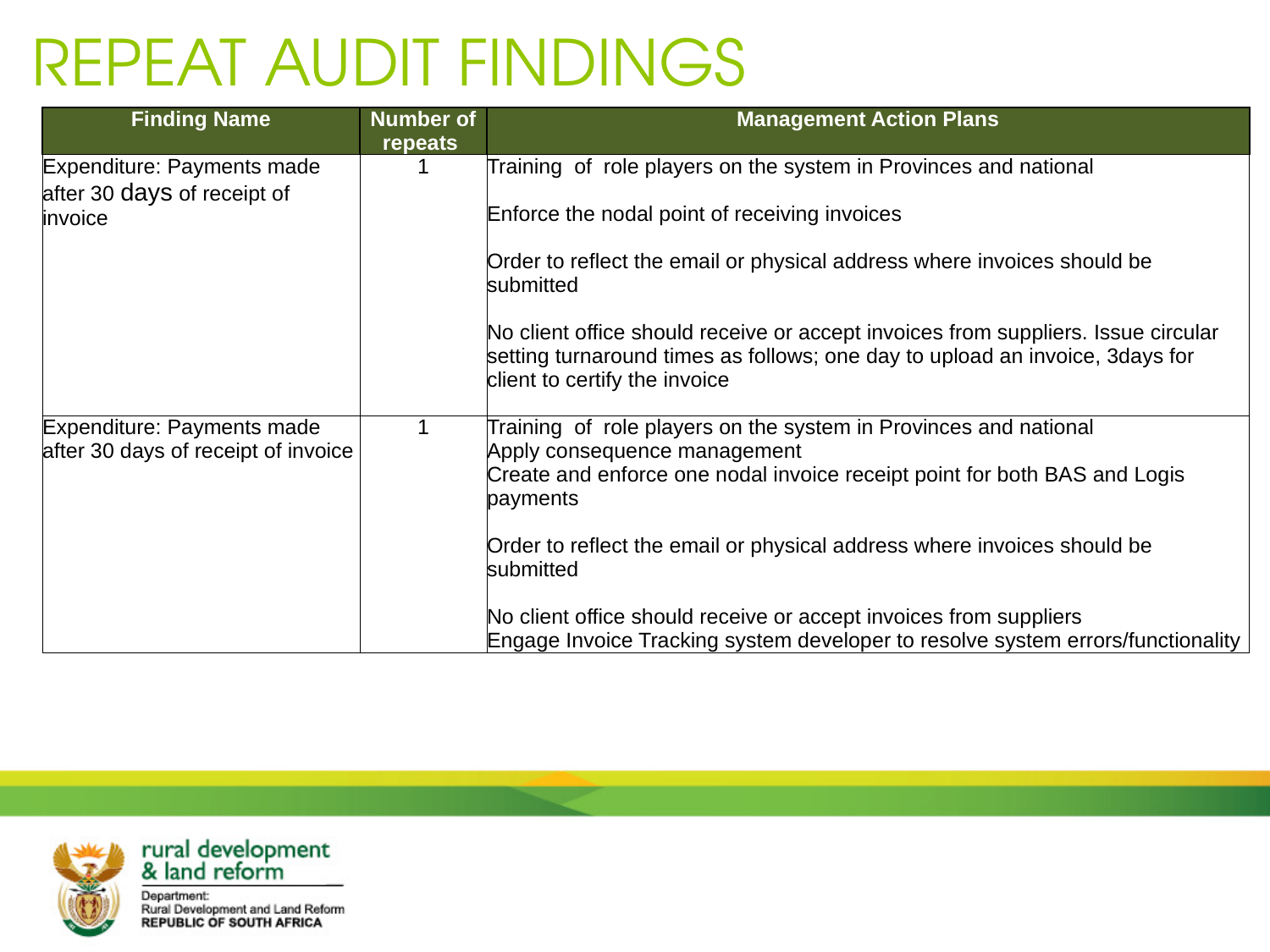

# REPEAT AUDIT FINDINGS

| Finding Name | Number of repeats | Management Action Plans |
| --- | --- | --- |
| Expenditure: Payments made after 30 days of receipt of invoice | 1 | Training of role players on the system in Provinces and national Enforce the nodal point of receiving invoices Order to reflect the email or physical address where invoices should be submitted No client office should receive or accept invoices from suppliers. Issue circular setting turnaround times as follows; one day to upload an invoice, 3days for client to certify the invoice |
| Expenditure: Payments made after 30 days of receipt of invoice | 1 | Training of role players on the system in Provinces and national Apply consequence management Create and enforce one nodal invoice receipt point for both BAS and Logis payments Order to reflect the email or physical address where invoices should be submitted No client office should receive or accept invoices from suppliers Engage Invoice Tracking system developer to resolve system errors/functionality |